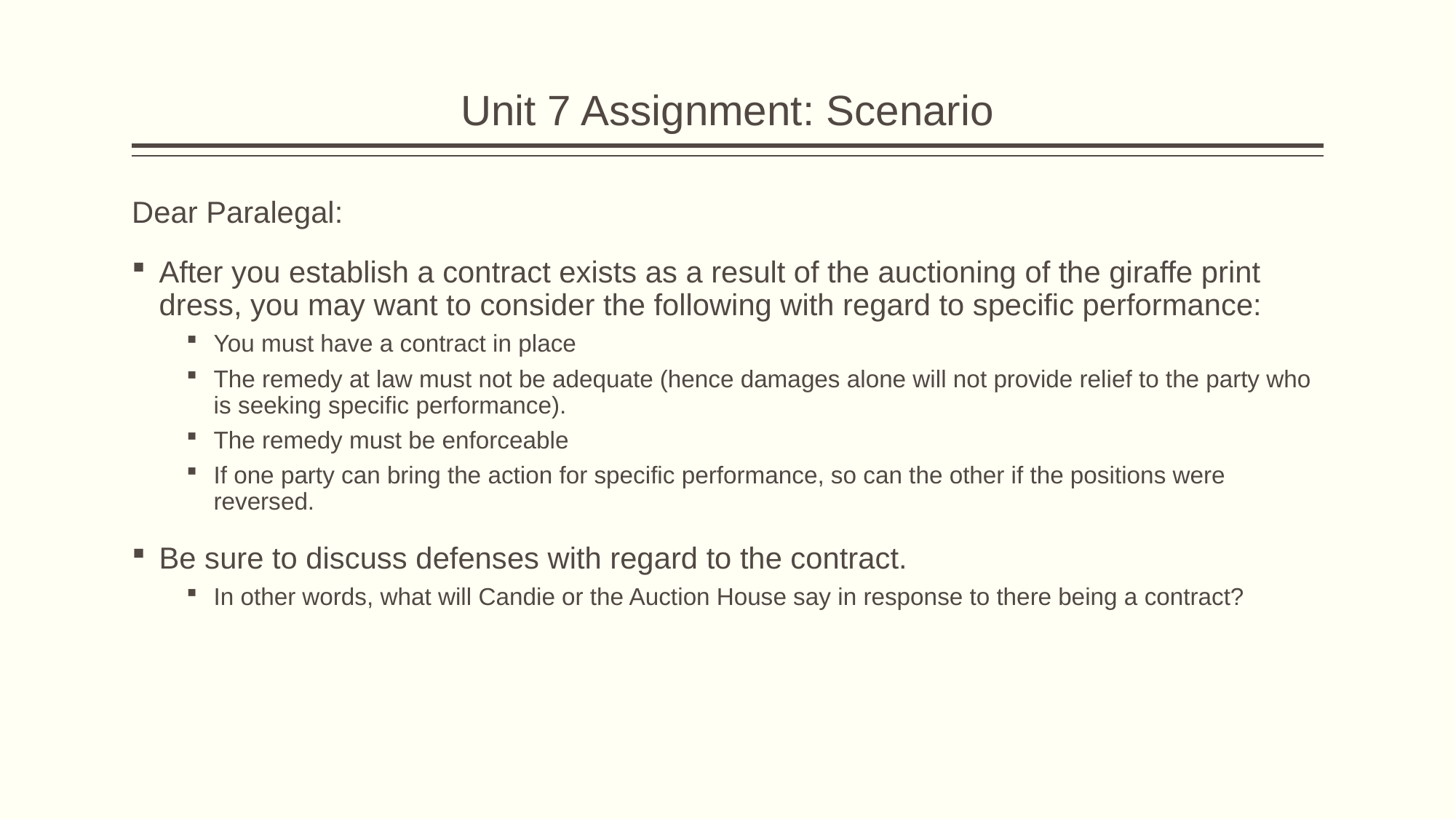

# Unit 7 Assignment: Scenario
Dear Paralegal:
After you establish a contract exists as a result of the auctioning of the giraffe print dress, you may want to consider the following with regard to specific performance:
You must have a contract in place
The remedy at law must not be adequate (hence damages alone will not provide relief to the party who is seeking specific performance).
The remedy must be enforceable
If one party can bring the action for specific performance, so can the other if the positions were reversed.
Be sure to discuss defenses with regard to the contract.
In other words, what will Candie or the Auction House say in response to there being a contract?